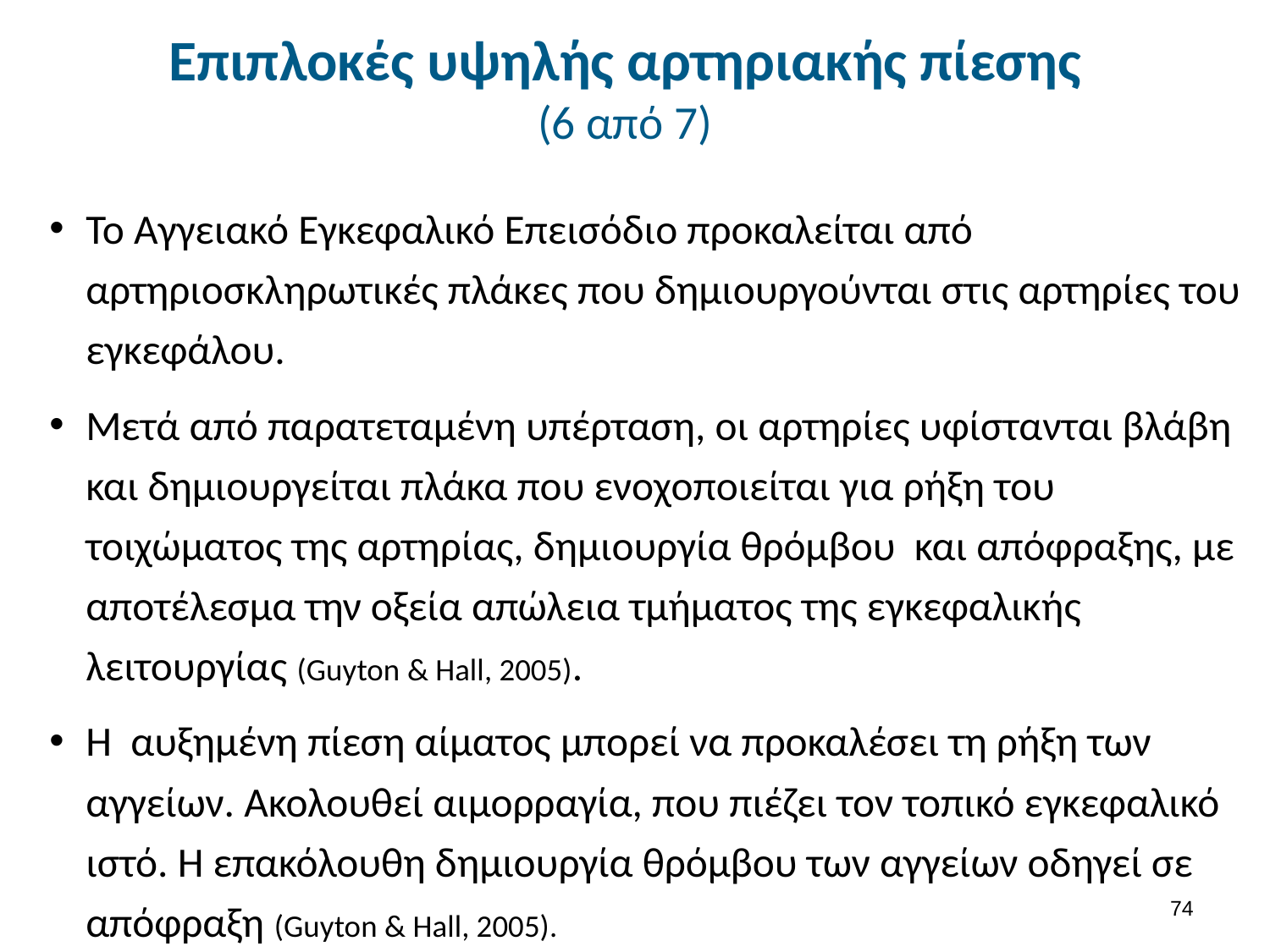

# Επιπλοκές υψηλής αρτηριακής πίεσης (6 από 7)
Το Αγγειακό Εγκεφαλικό Επεισόδιο προκαλείται από αρτηριοσκληρωτικές πλάκες που δημιουργούνται στις αρτηρίες του εγκεφάλου.
Μετά από παρατεταμένη υπέρταση, οι αρτηρίες υφίστανται βλάβη και δημιουργείται πλάκα που ενοχοποιείται για ρήξη του τοιχώματος της αρτηρίας, δημιουργία θρόμβου  και απόφραξης, με αποτέλεσμα την οξεία απώλεια τμήματος της εγκεφαλικής λειτουργίας (Guyton & Hall, 2005).
Η  αυξημένη πίεση αίματος μπορεί να προκαλέσει τη ρήξη των αγγείων. Ακολουθεί αιμορραγία, που πιέζει τον τοπικό εγκεφαλικό ιστό. Η επακόλουθη δημιουργία θρόμβου των αγγείων οδηγεί σε απόφραξη (Guyton & Hall, 2005).
74